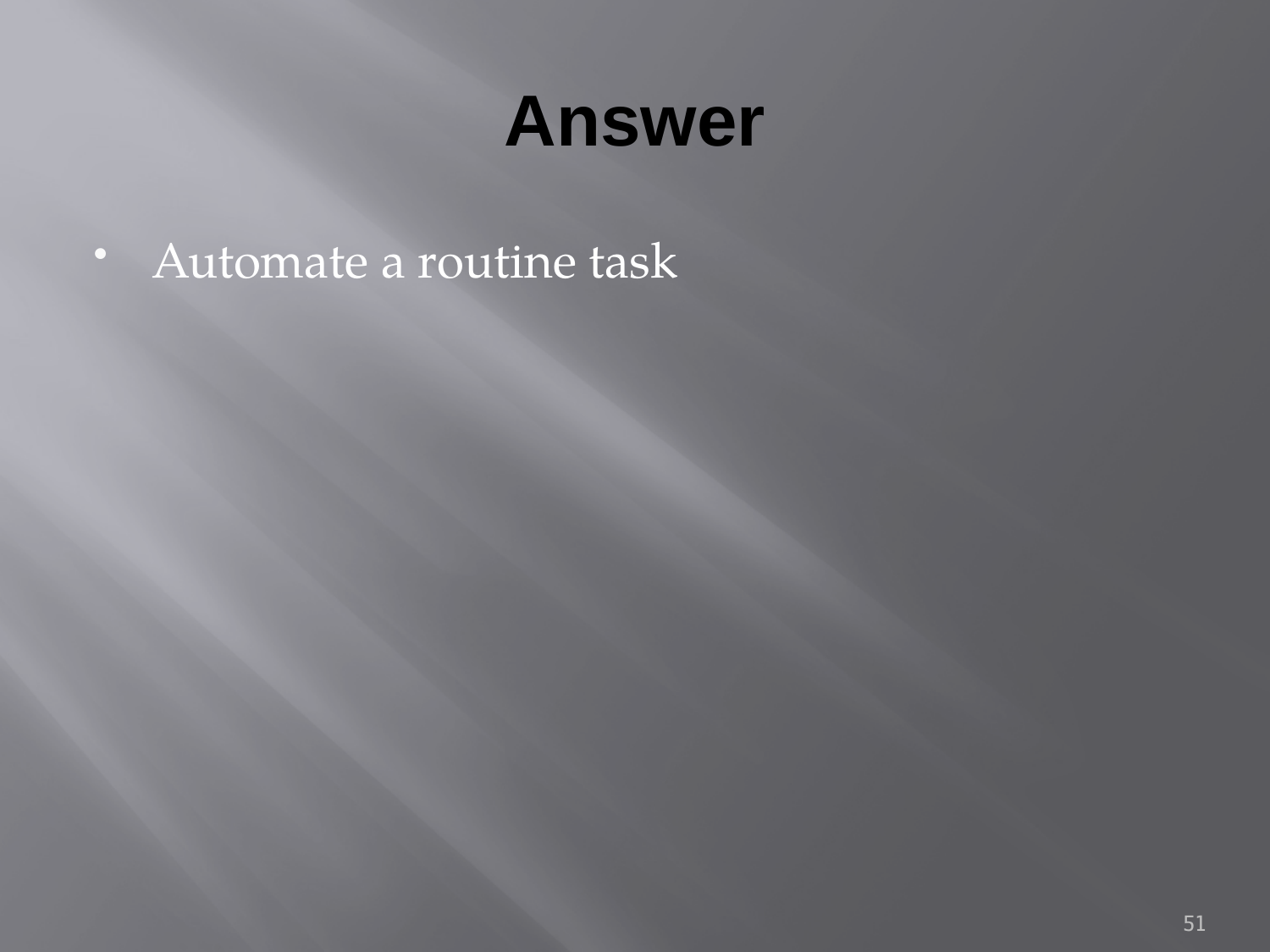

# Answer
Automate a routine task
51